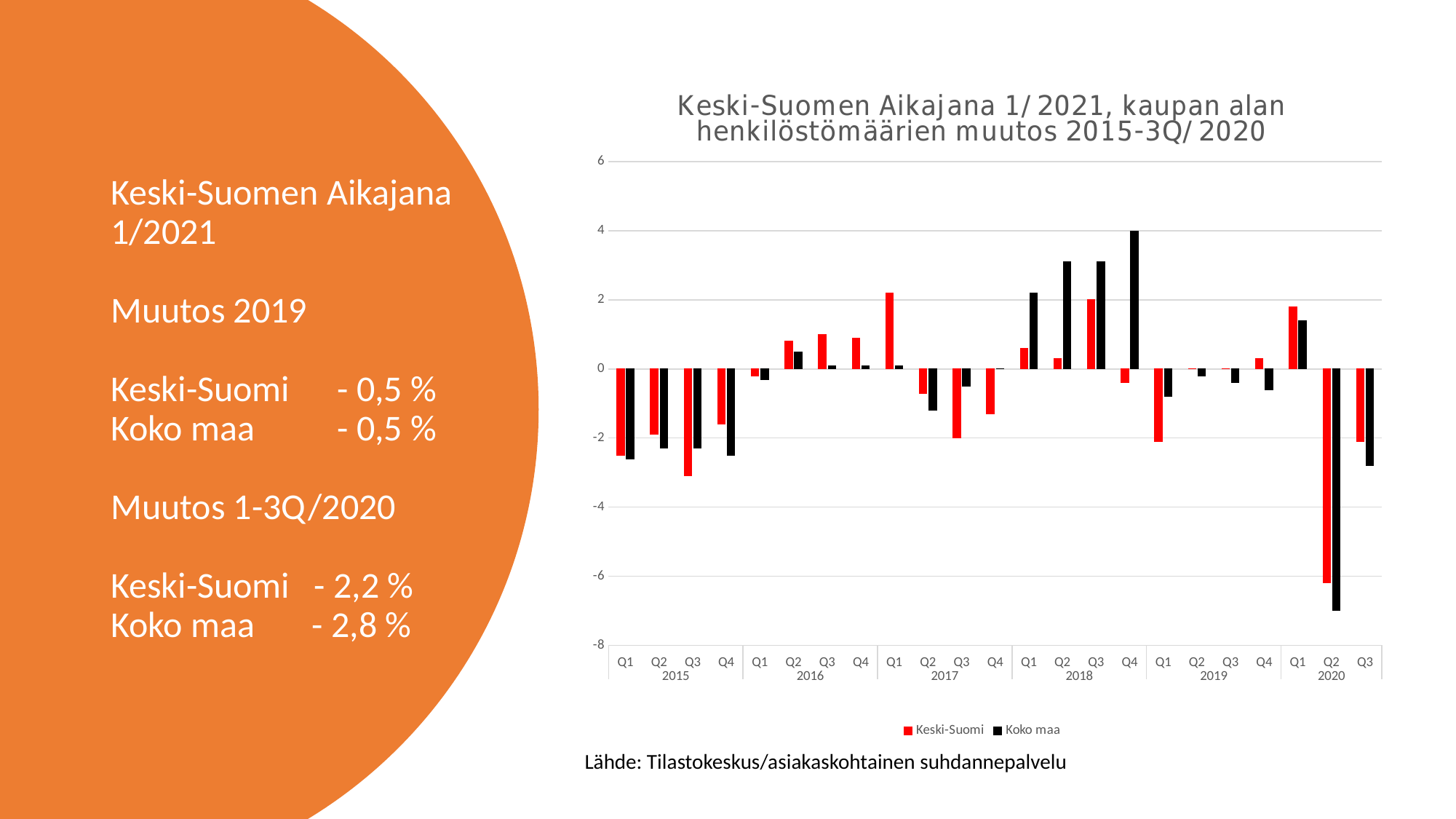

### Chart: Keski-Suomen Aikajana 1/2021, kaupan alan henkilöstömäärien muutos 2015-3Q/2020

| Category | Keski-Suomi | Koko maa |
|---|---|---|
| Q1 | -2.5 | -2.6 |
| Q2 | -1.9 | -2.3 |
| Q3 | -3.1 | -2.3 |
| Q4 | -1.6 | -2.5 |
| Q1 | -0.2 | -0.3 |
| Q2 | 0.8 | 0.5 |
| Q3 | 1.0 | 0.1 |
| Q4 | 0.9 | 0.1 |
| Q1 | 2.2 | 0.1 |
| Q2 | -0.7 | -1.2 |
| Q3 | -2.0 | -0.5 |
| Q4 | -1.3 | 0.0 |
| Q1 | 0.6 | 2.2 |
| Q2 | 0.3 | 3.1 |
| Q3 | 2.0 | 3.1 |
| Q4 | -0.4 | 4.0 |
| Q1 | -2.1 | -0.8 |
| Q2 | 0.0 | -0.2 |
| Q3 | 0.0 | -0.4 |
| Q4 | 0.3 | -0.6 |
| Q1 | 1.8 | 1.4 |
| Q2 | -6.2 | -7.0 |
| Q3 | -2.1 | -2.8 |
# Keski-Suomen Aikajana 1/2021
Muutos 2019
Keski-Suomi	 - 0,5 %
Koko maa	 - 0,5 %
Muutos 1-3Q/2020
Keski-Suomi   - 2,2 %
Koko maa       - 2,8 %
Lähde: Tilastokeskus/asiakaskohtainen suhdannepalvelu